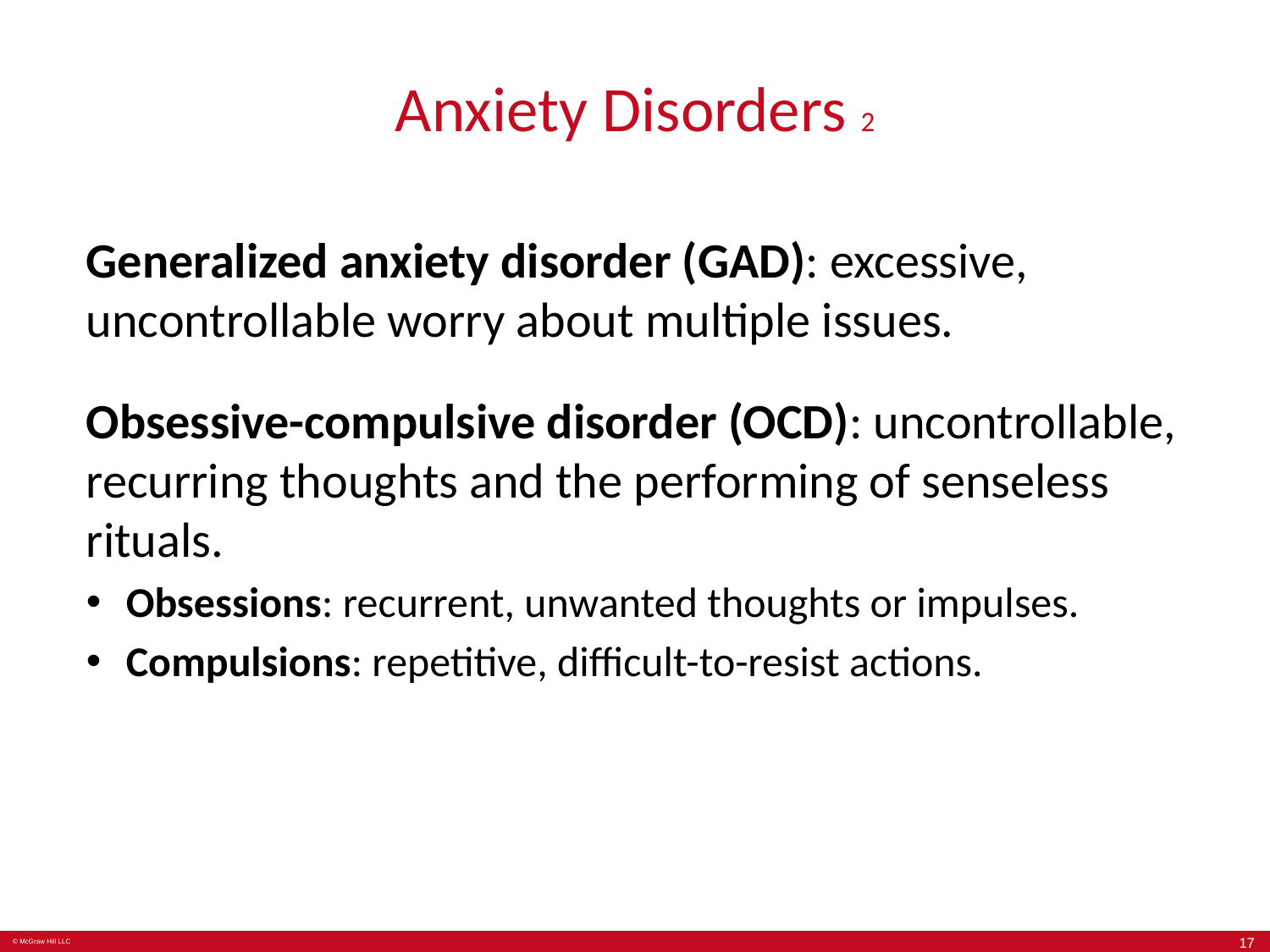

# Anxiety Disorders 2
Generalized anxiety disorder (GAD): excessive, uncontrollable worry about multiple issues.
Obsessive-compulsive disorder (OCD): uncontrollable, recurring thoughts and the performing of senseless rituals.
Obsessions: recurrent, unwanted thoughts or impulses.
Compulsions: repetitive, difficult-to-resist actions.
17